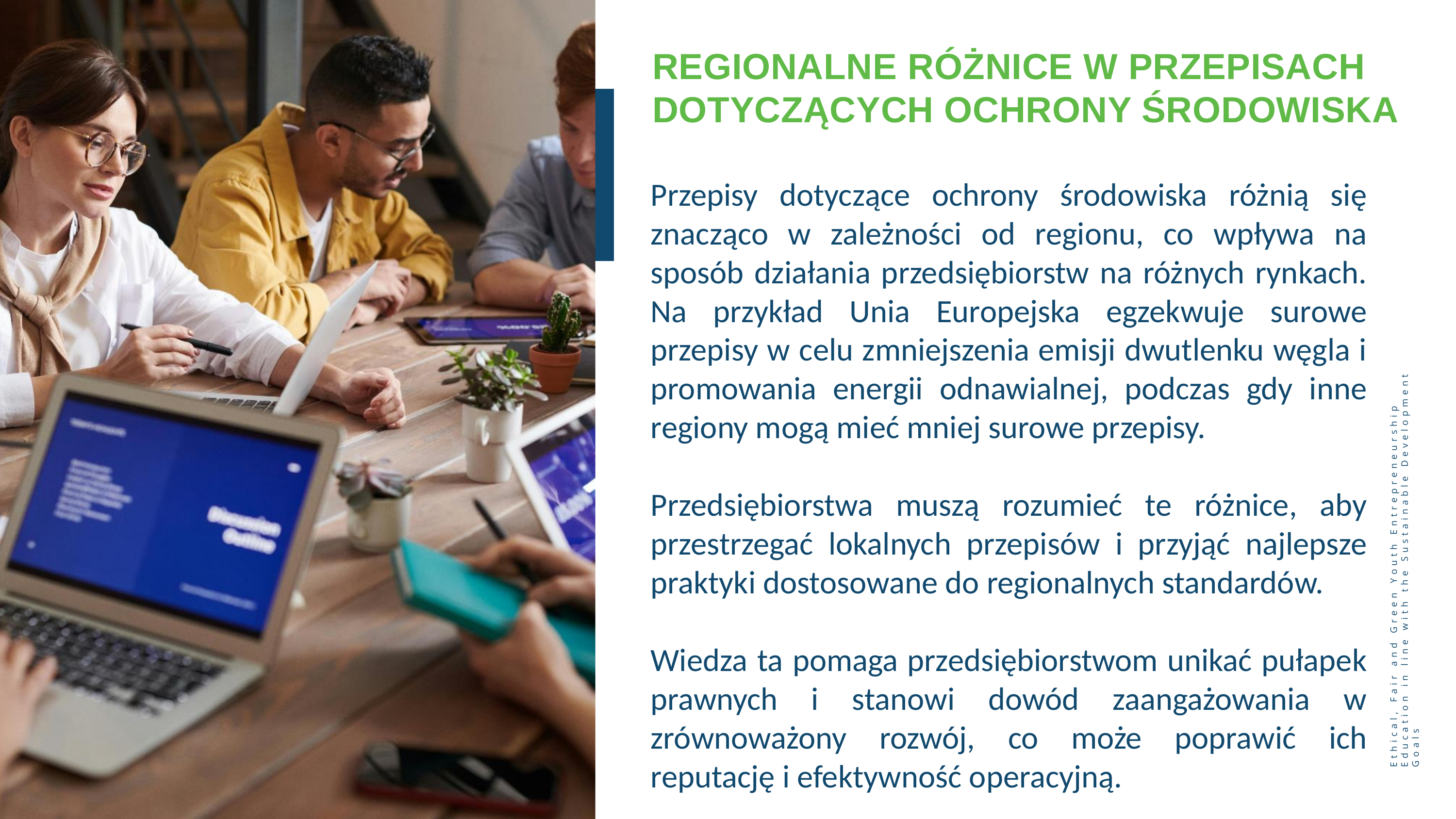

REGIONALNE RÓŻNICE W PRZEPISACH DOTYCZĄCYCH OCHRONY ŚRODOWISKA

Przepisy dotyczące ochrony środowiska różnią się znacząco w zależności od regionu, co wpływa na sposób działania przedsiębiorstw na różnych rynkach. Na przykład Unia Europejska egzekwuje surowe przepisy w celu zmniejszenia emisji dwutlenku węgla i promowania energii odnawialnej, podczas gdy inne regiony mogą mieć mniej surowe przepisy.

Przedsiębiorstwa muszą rozumieć te różnice, aby przestrzegać lokalnych przepisów i przyjąć najlepsze praktyki dostosowane do regionalnych standardów.

Wiedza ta pomaga przedsiębiorstwom unikać pułapek prawnych i stanowi dowód zaangażowania w zrównoważony rozwój, co może poprawić ich reputację i efektywność operacyjną.
Ethical, Fair and Green Youth Entrepreneurship Education in line with the Sustainable Development Goals